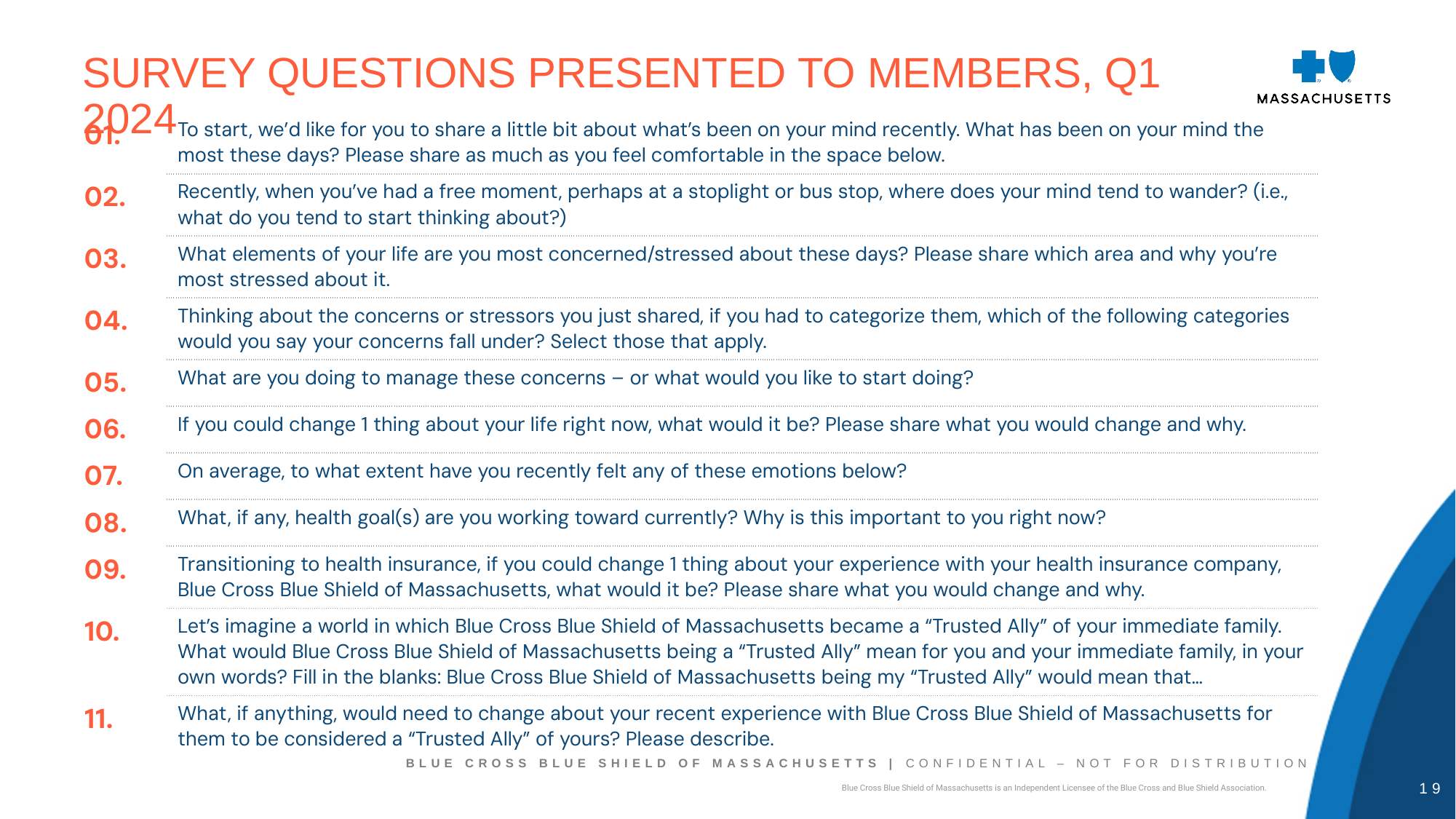

Survey questions presented to members, Q1 2024
| 01. | To start, we’d like for you to share a little bit about what’s been on your mind recently. What has been on your mind the most these days? Please share as much as you feel comfortable in the space below. |
| --- | --- |
| 02. | Recently, when you’ve had a free moment, perhaps at a stoplight or bus stop, where does your mind tend to wander? (i.e., what do you tend to start thinking about?) |
| 03. | What elements of your life are you most concerned/stressed about these days? Please share which area and why you’re most stressed about it. |
| 04. | Thinking about the concerns or stressors you just shared, if you had to categorize them, which of the following categories would you say your concerns fall under? Select those that apply. |
| 05. | What are you doing to manage these concerns – or what would you like to start doing? |
| 06. | If you could change 1 thing about your life right now, what would it be? Please share what you would change and why. |
| 07. | On average, to what extent have you recently felt any of these emotions below? |
| 08. | What, if any, health goal(s) are you working toward currently? Why is this important to you right now? |
| 09. | Transitioning to health insurance, if you could change 1 thing about your experience with your health insurance company, Blue Cross Blue Shield of Massachusetts, what would it be? Please share what you would change and why. |
| 10. | Let’s imagine a world in which Blue Cross Blue Shield of Massachusetts became a “Trusted Ally” of your immediate family. What would Blue Cross Blue Shield of Massachusetts being a “Trusted Ally” mean for you and your immediate family, in your own words? Fill in the blanks: Blue Cross Blue Shield of Massachusetts being my “Trusted Ally” would mean that… |
| 11. | What, if anything, would need to change about your recent experience with Blue Cross Blue Shield of Massachusetts for them to be considered a “Trusted Ally” of yours? Please describe. |